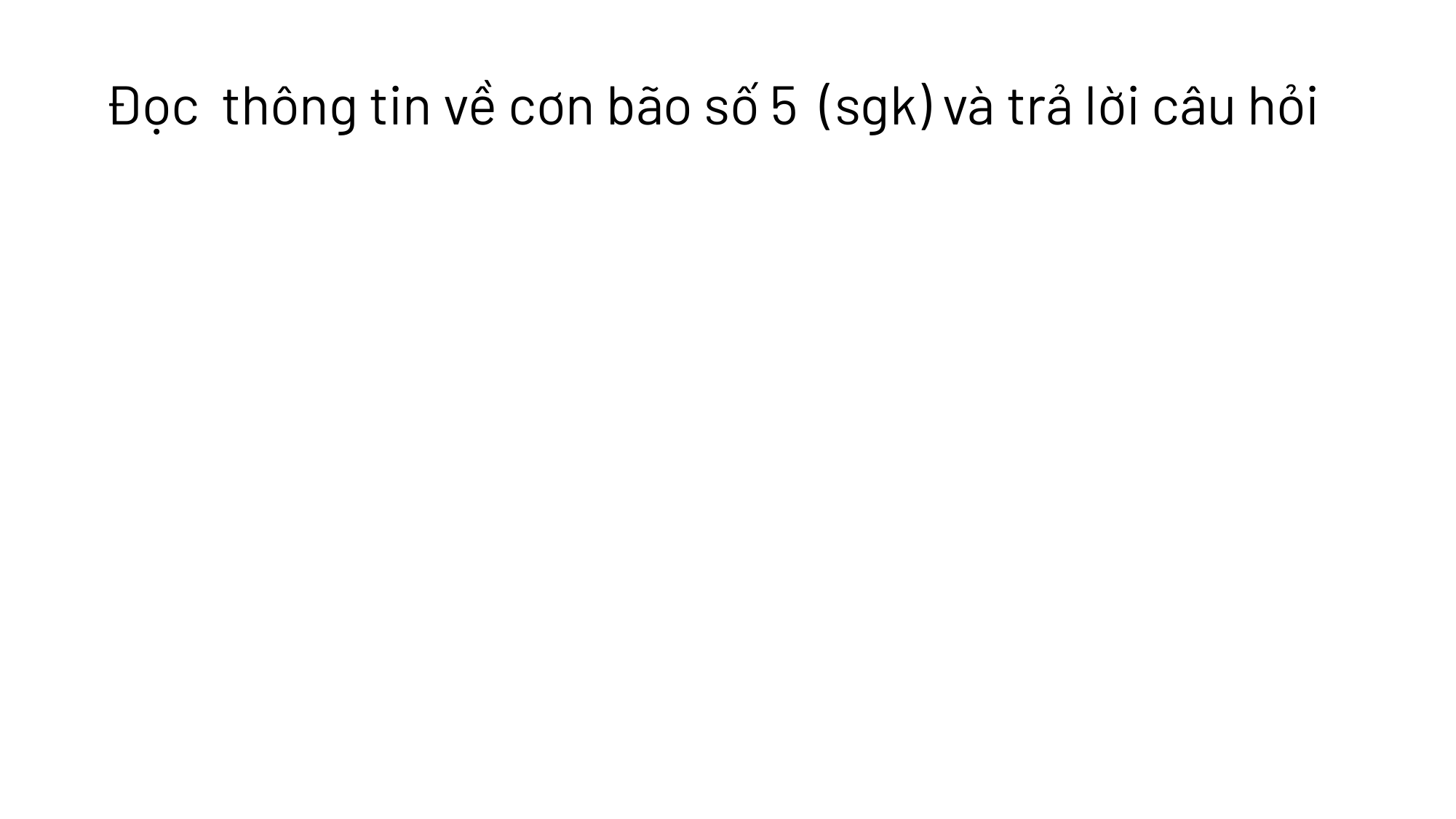

Đọc  thông tin về cơn bão số 5  (sgk) và trả lời câu hỏi